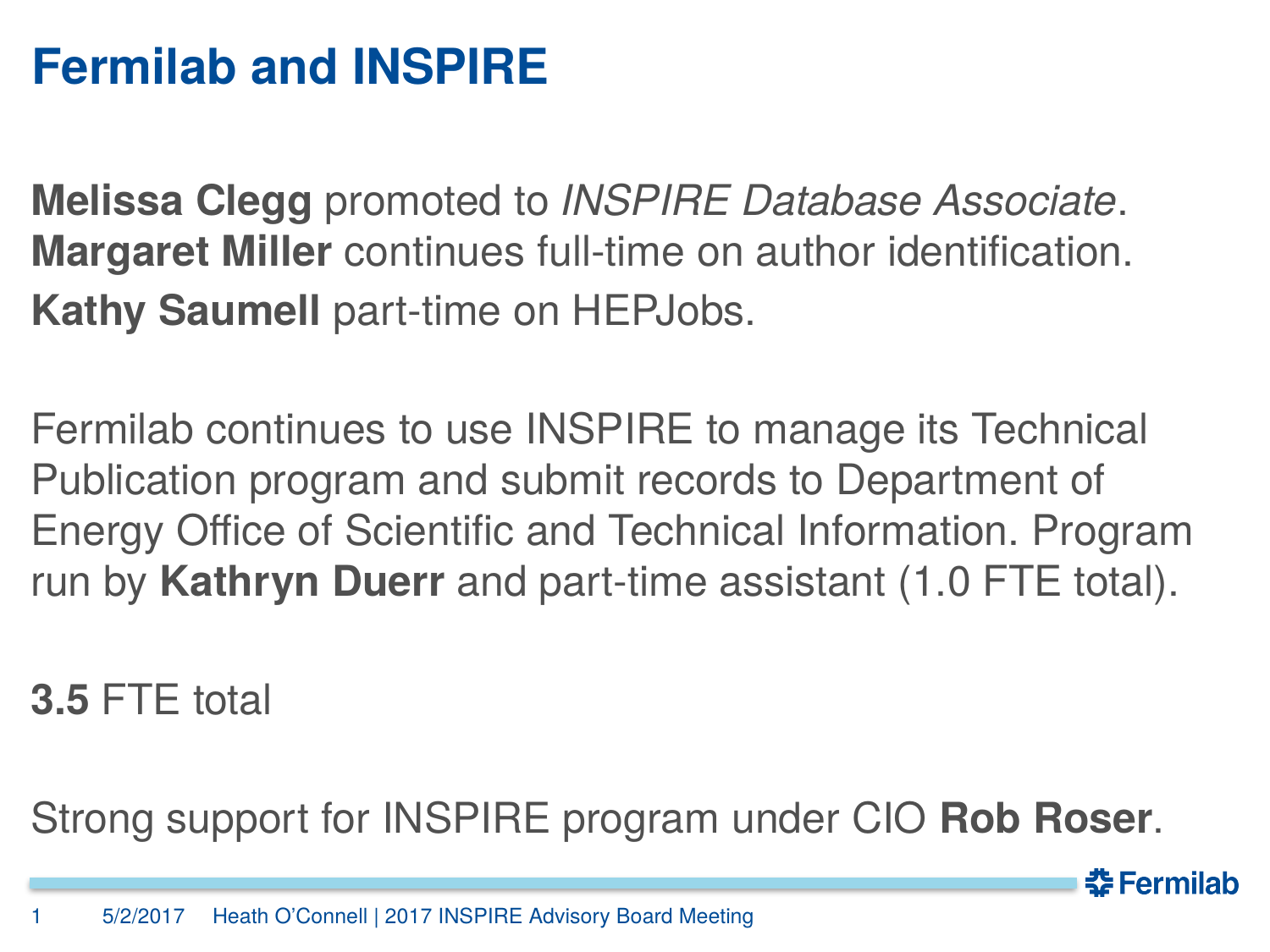

# Fermilab and INSPIRE

Melissa Clegg promoted to INSPIRE Database Associate. Margaret Miller continues full-time on author identification.
Kathy Saumell part-time on HEPJobs.

Fermilab continues to use INSPIRE to manage its Technical Publication program and submit records to Department of Energy Office of Scientific and Technical Information. Program run by Kathryn Duerr and part-time assistant (1.0 FTE total).

3.5 FTE total

Strong support for INSPIRE program under CIO Rob Roser.

1
5/2/2017
Heath O’Connell | 2017 INSPIRE Advisory Board Meeting